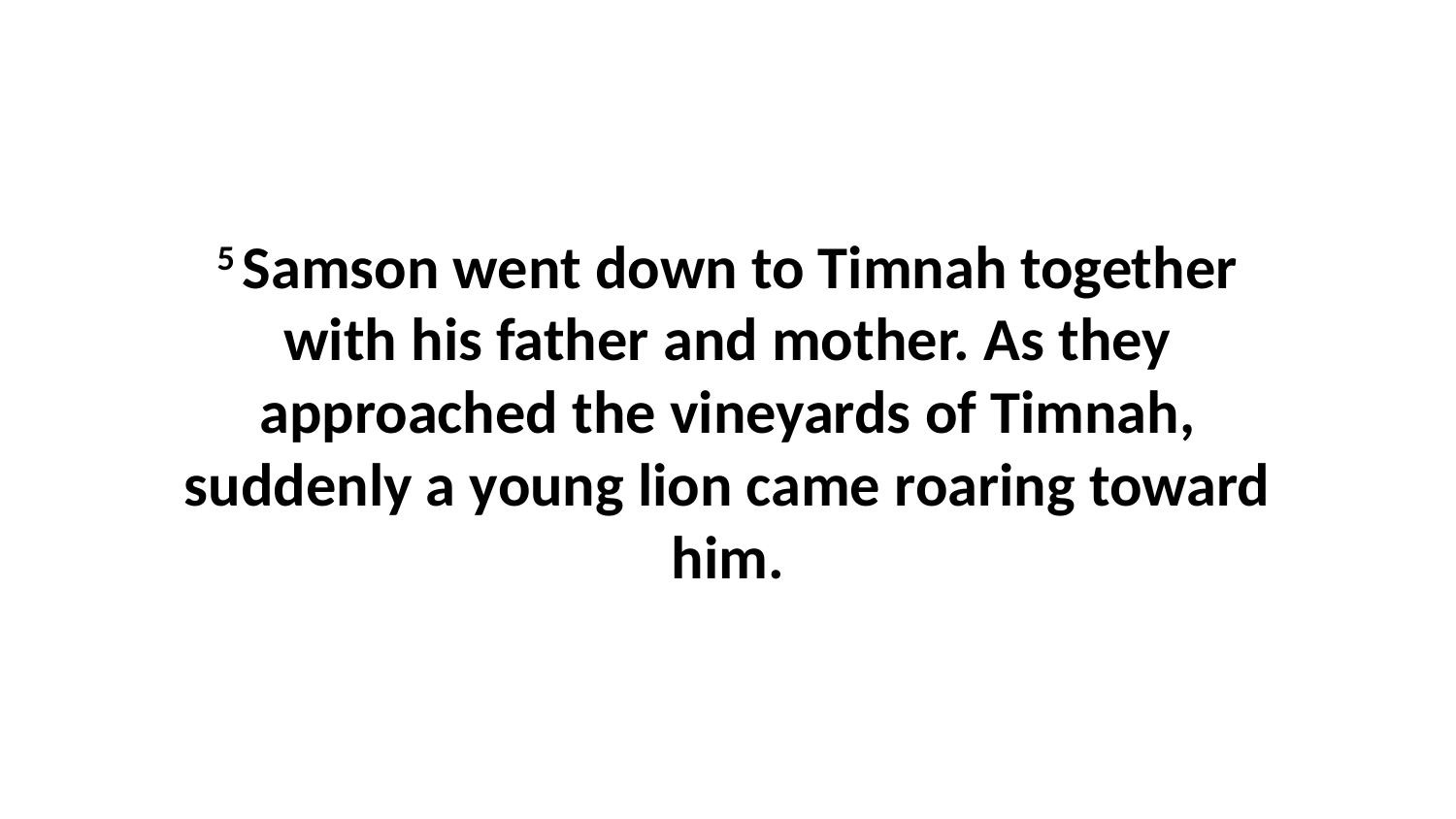

5 Samson went down to Timnah together with his father and mother. As they approached the vineyards of Timnah, suddenly a young lion came roaring toward him.